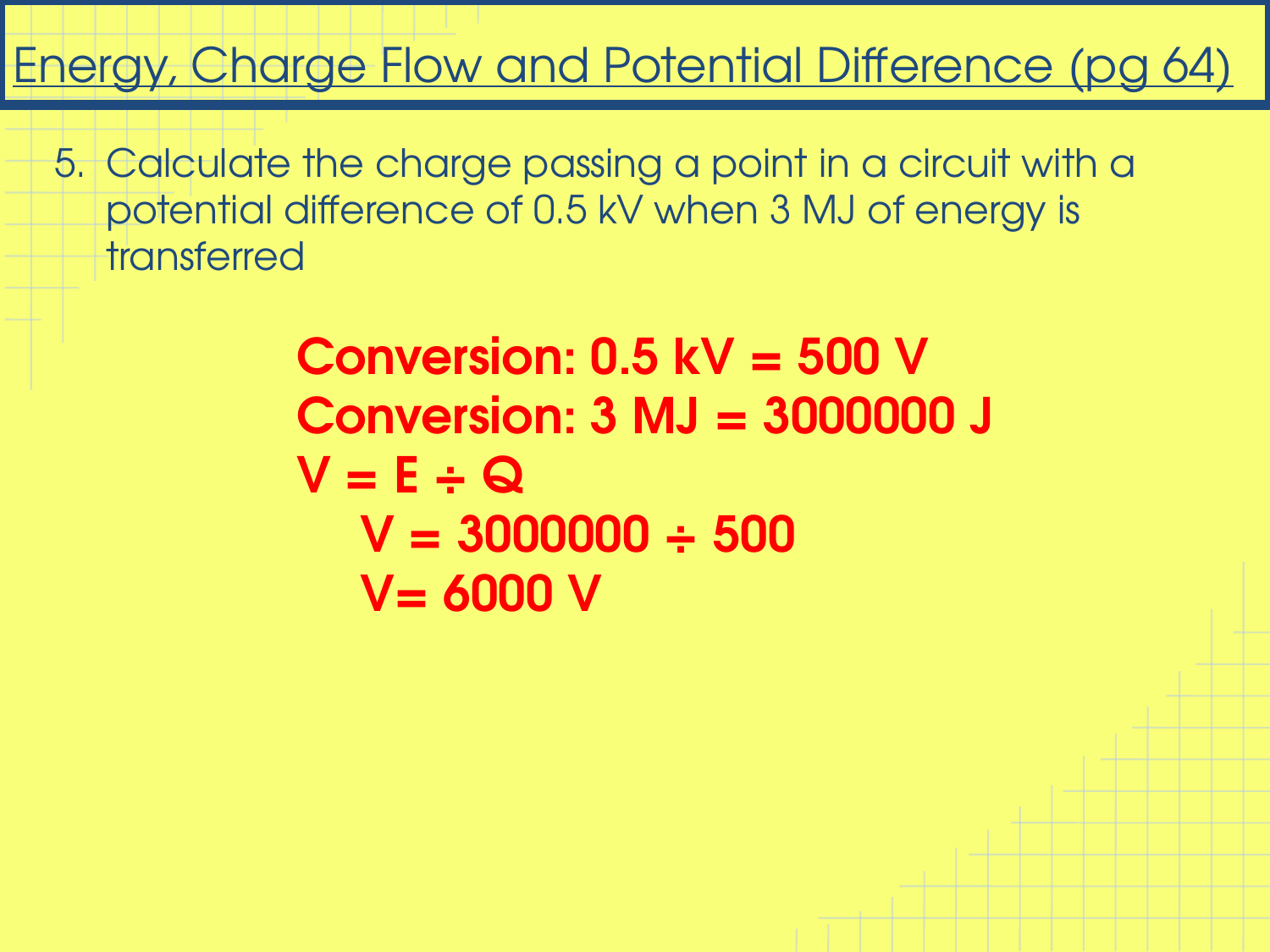

# Energy, Charge Flow and Potential Difference (pg 64)
Calculate the charge passing a point in a circuit with a potential difference of 0.5 kV when 3 MJ of energy is transferred

Conversion: 0.5 kV = 500 V
Conversion: 3 MJ = 3000000 J
V = E ÷ Q
		V = 3000000 ÷ 500
		V= 6000 V